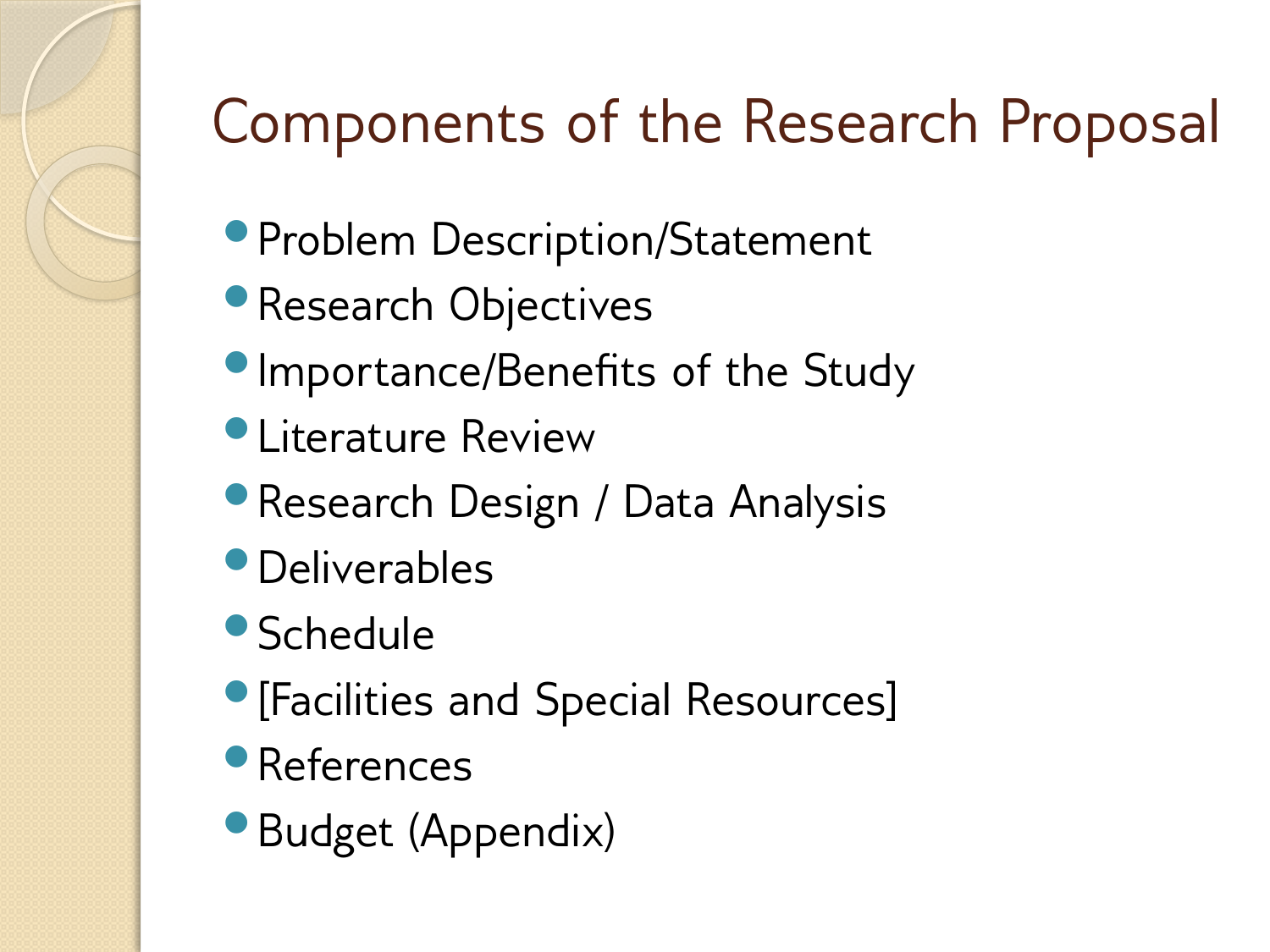

# Components of the Research Proposal
Problem Description/Statement
Research Objectives
Importance/Benefits of the Study
Literature Review
Research Design / Data Analysis
Deliverables
Schedule
[Facilities and Special Resources]
References
Budget (Appendix)